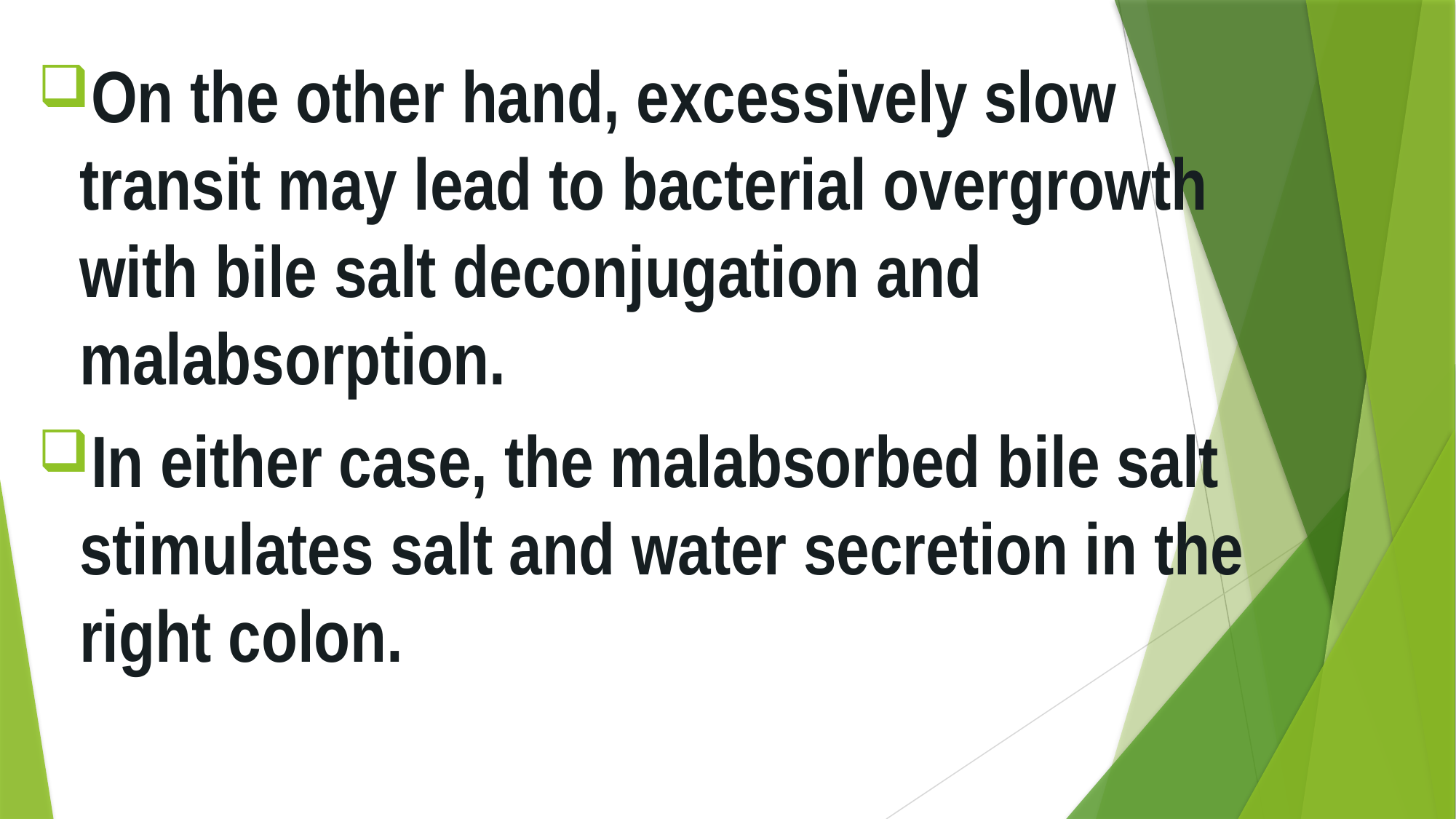

On the other hand, excessively slow transit may lead to bacterial overgrowth with bile salt deconjugation and malabsorption.
In either case, the malabsorbed bile salt stimulates salt and water secretion in the right colon.